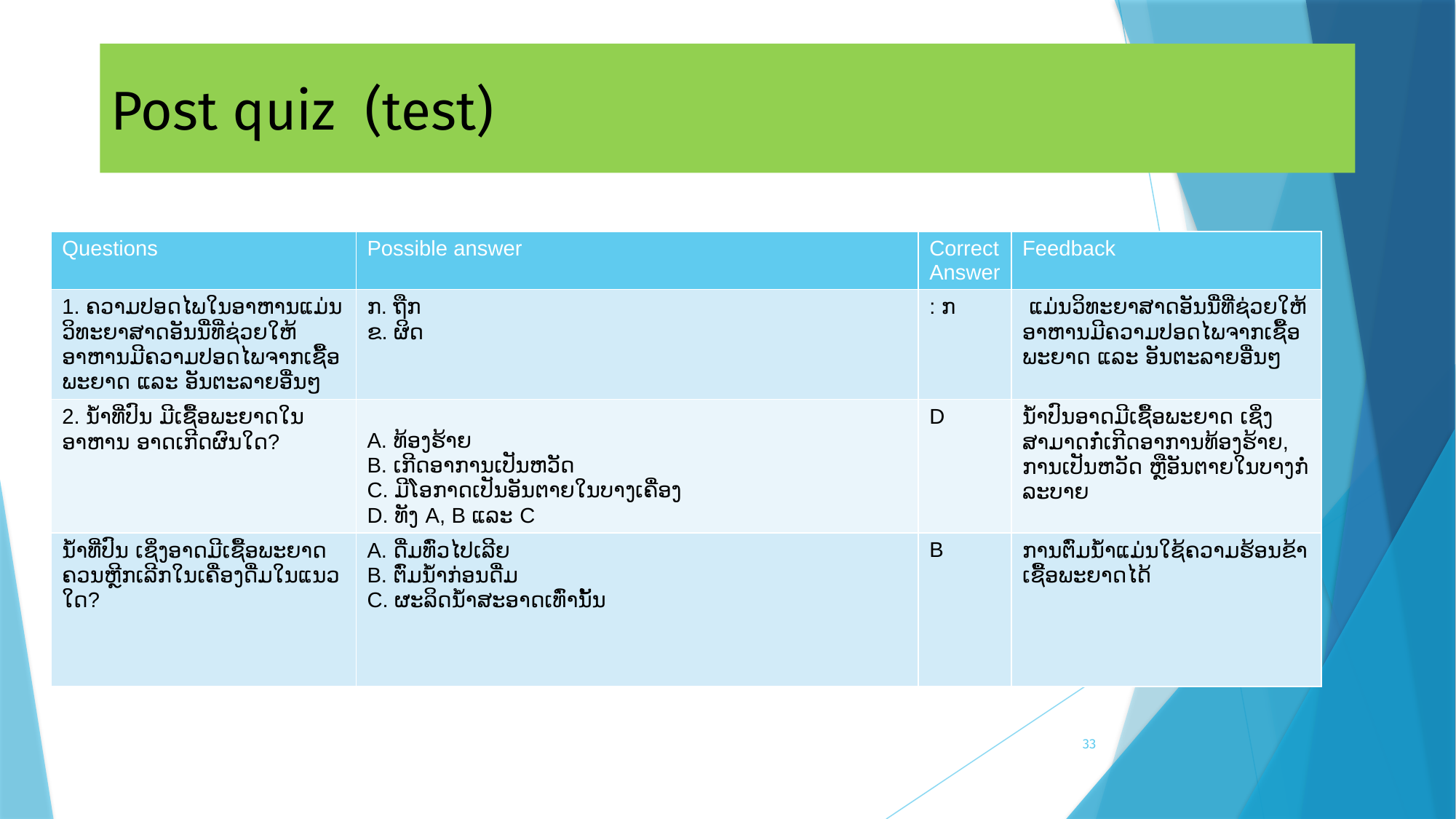

# Post quiz  (test)
| Questions | Possible answer | Correct Answer | Feedback |
| --- | --- | --- | --- |
| 1. ຄວາມປອດໄພໃນອາຫານແມ່ນວິທະຍາສາດອັນນື່ທີ່ຊ່ວຍໃຫ້ອາຫານມີຄວາມປອດໄພຈາກເຊື້ອພະຍາດ ແລະ ອັນຕະລາຍອື່ນໆ | ກ. ຖືກ ຂ. ຜິດ | : ກ | ແມ່ນວິທະຍາສາດອັນນື່ທີ່ຊ່ວຍໃຫ້ອາຫານມີຄວາມປອດໄພຈາກເຊື້ອພະຍາດ ແລະ ອັນຕະລາຍອື່ນໆ |
| 2. ນໍ້າທີ່ປົນ ມີເຊື້ອພະຍາດໃນອາຫານ ອາດເກີດຜົນໃດ? | A. ທ້ອງຮ້າຍ B. ເກີດອາການເປັນຫວັດ C. ມີໂອກາດເປັນອັນຕາຍໃນບາງເຄື່ອງ D. ທັງ A, B ແລະ C | D | ນໍ້າປົນອາດມີເຊື້ອພະຍາດ ເຊິ່ງສາມາດກໍ່ເກີດອາການທ້ອງຮ້າຍ, ການເປັນຫວັດ ຫຼືອັນຕາຍໃນບາງກໍ່ລະບາຍ |
| ນໍ້າທີ່ປົນ ເຊິ່ງອາດມີເຊື້ອພະຍາດ ຄວນຫຼີກເລີກໃນເຄື່ອງດື່ມໃນແນວໃດ? | A. ດື່ມທົ່ວໄປເລີຍ B. ຕົ່ມນໍ້າກ່ອນດື່ມ C. ຜະລິດນໍ້າສະອາດເທົ່ານັ້ນ | B | ການຕົ່ມນໍ້າແມ່ນໃຊ້ຄວາມຮ້ອນຂ້າເຊື້ອພະຍາດໄດ້ |
33